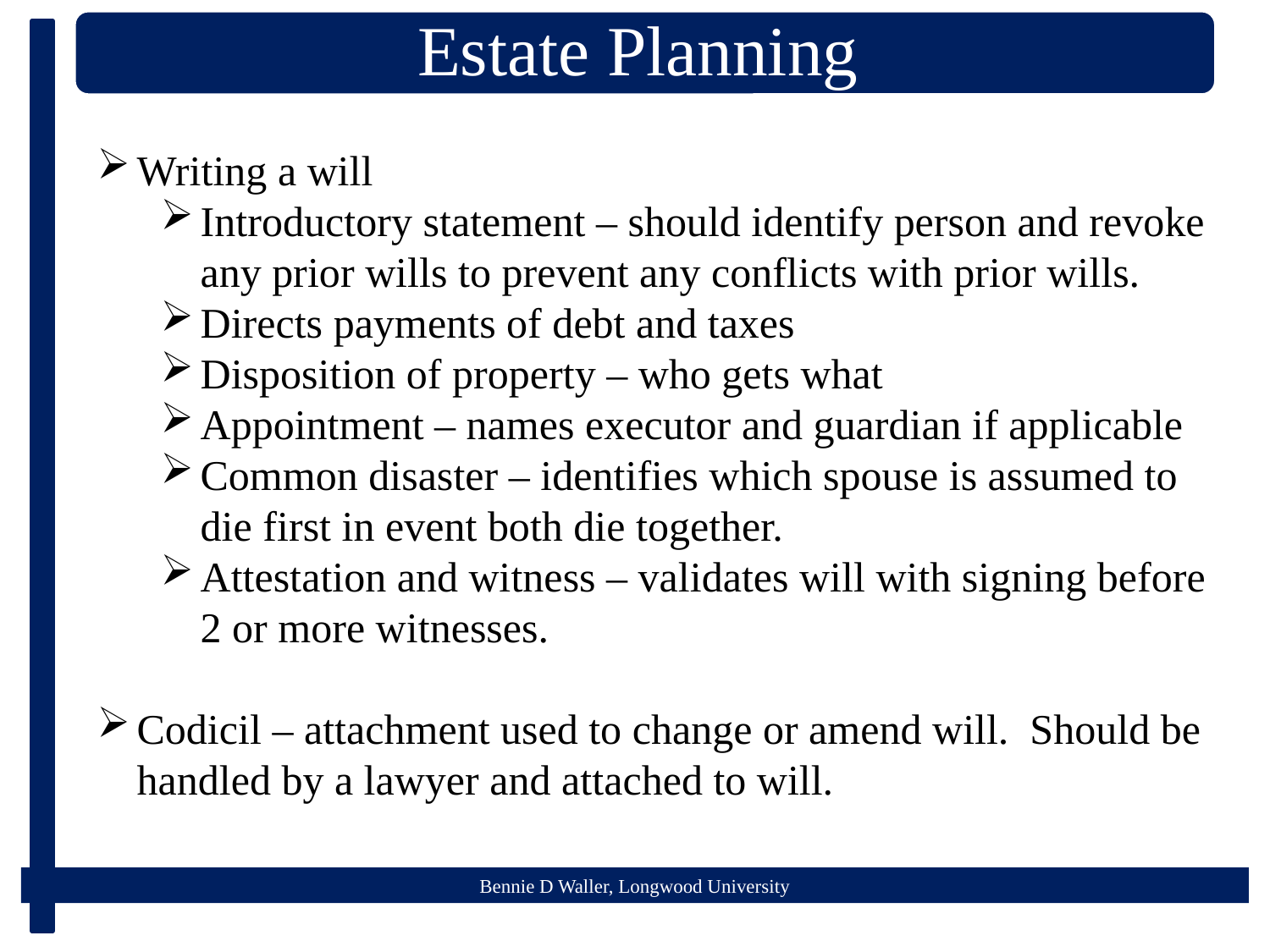

Estate Planning
Writing a will
Introductory statement – should identify person and revoke any prior wills to prevent any conflicts with prior wills.
Directs payments of debt and taxes
Disposition of property – who gets what
Appointment – names executor and guardian if applicable
Common disaster – identifies which spouse is assumed to die first in event both die together.
Attestation and witness – validates will with signing before 2 or more witnesses.

Codicil – attachment used to change or amend will.  Should be handled by a lawyer and attached to will.